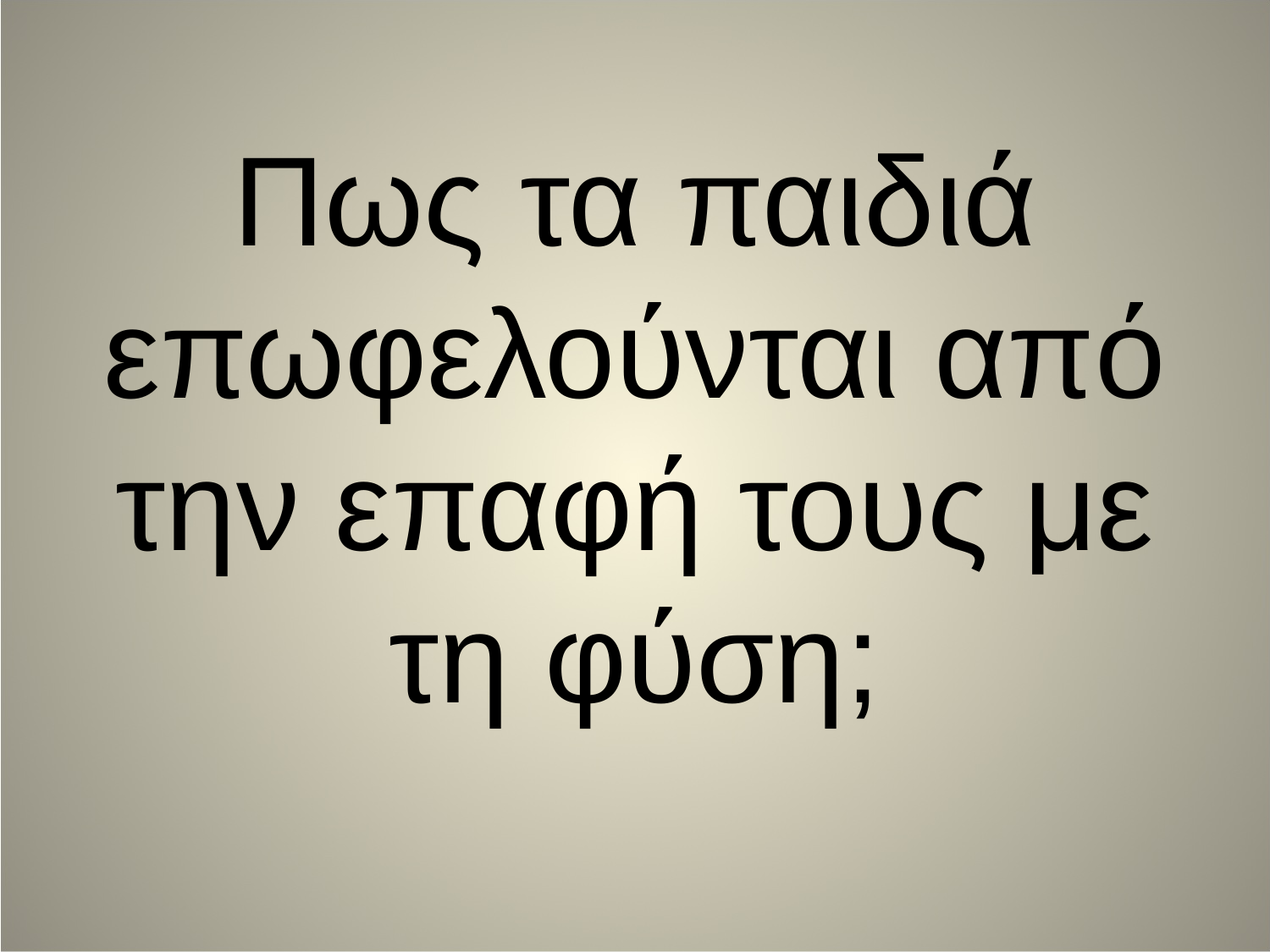

# Πως τα παιδιά επωφελούνται από την επαφή τους με τη φύση;